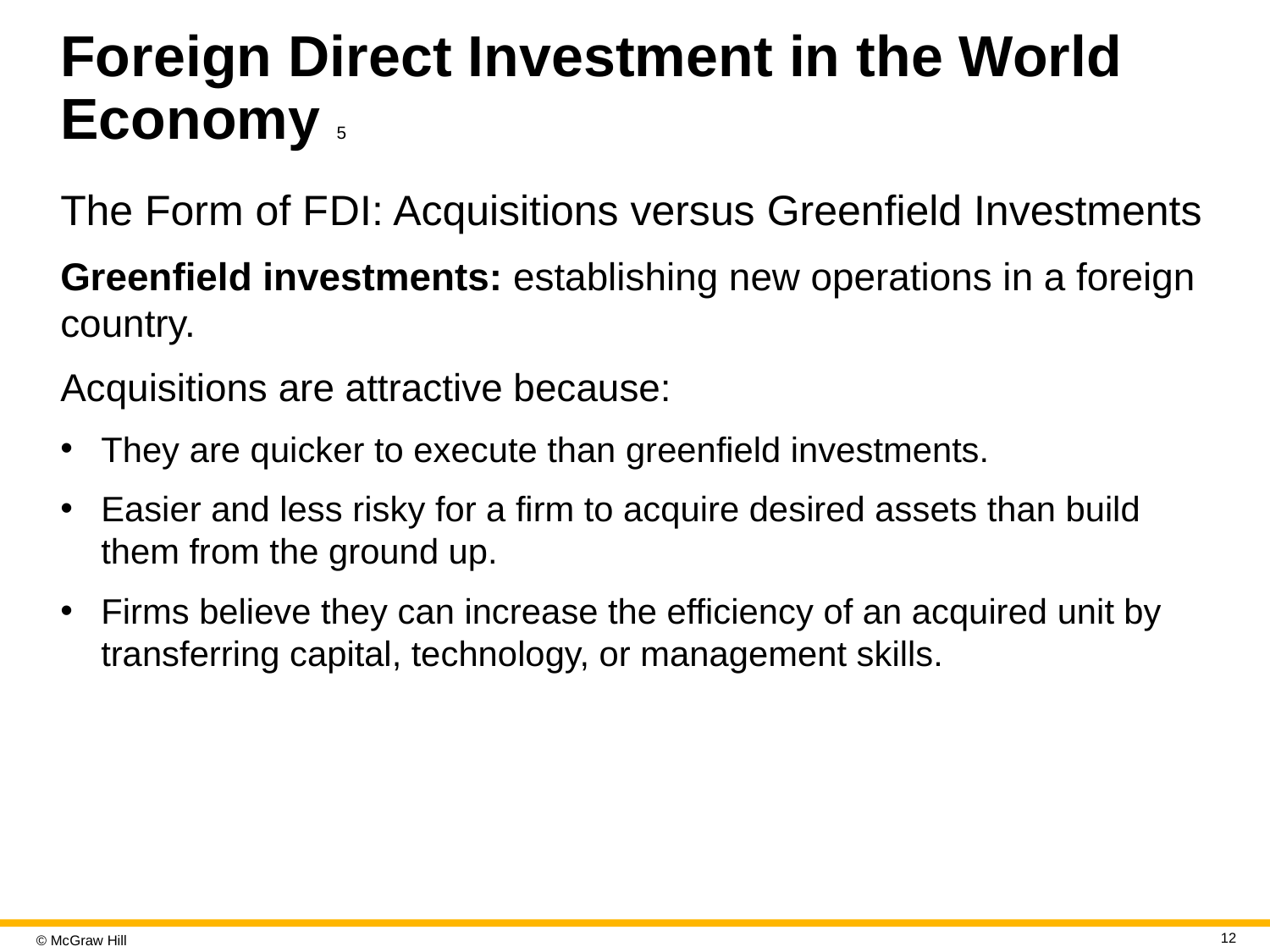

# Foreign Direct Investment in the World Economy 5
The Form of F D I: Acquisitions versus Greenfield Investments
Greenfield investments: establishing new operations in a foreign country.
Acquisitions are attractive because:
They are quicker to execute than greenfield investments.
Easier and less risky for a firm to acquire desired assets than build them from the ground up.
Firms believe they can increase the efficiency of an acquired unit by transferring capital, technology, or management skills.